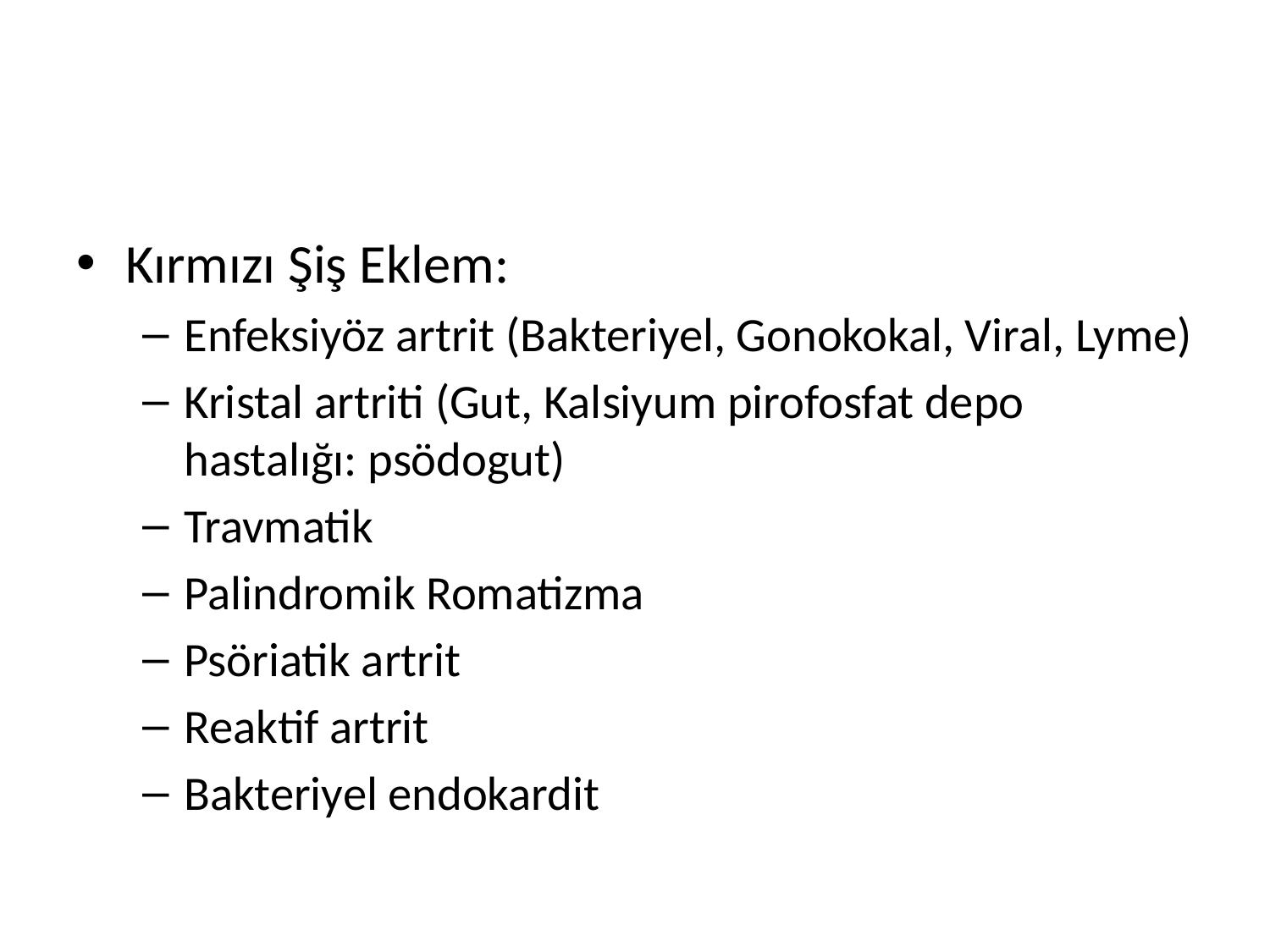

#
Kırmızı Şiş Eklem:
Enfeksiyöz artrit (Bakteriyel, Gonokokal, Viral, Lyme)
Kristal artriti (Gut, Kalsiyum pirofosfat depo hastalığı: psödogut)
Travmatik
Palindromik Romatizma
Psöriatik artrit
Reaktif artrit
Bakteriyel endokardit